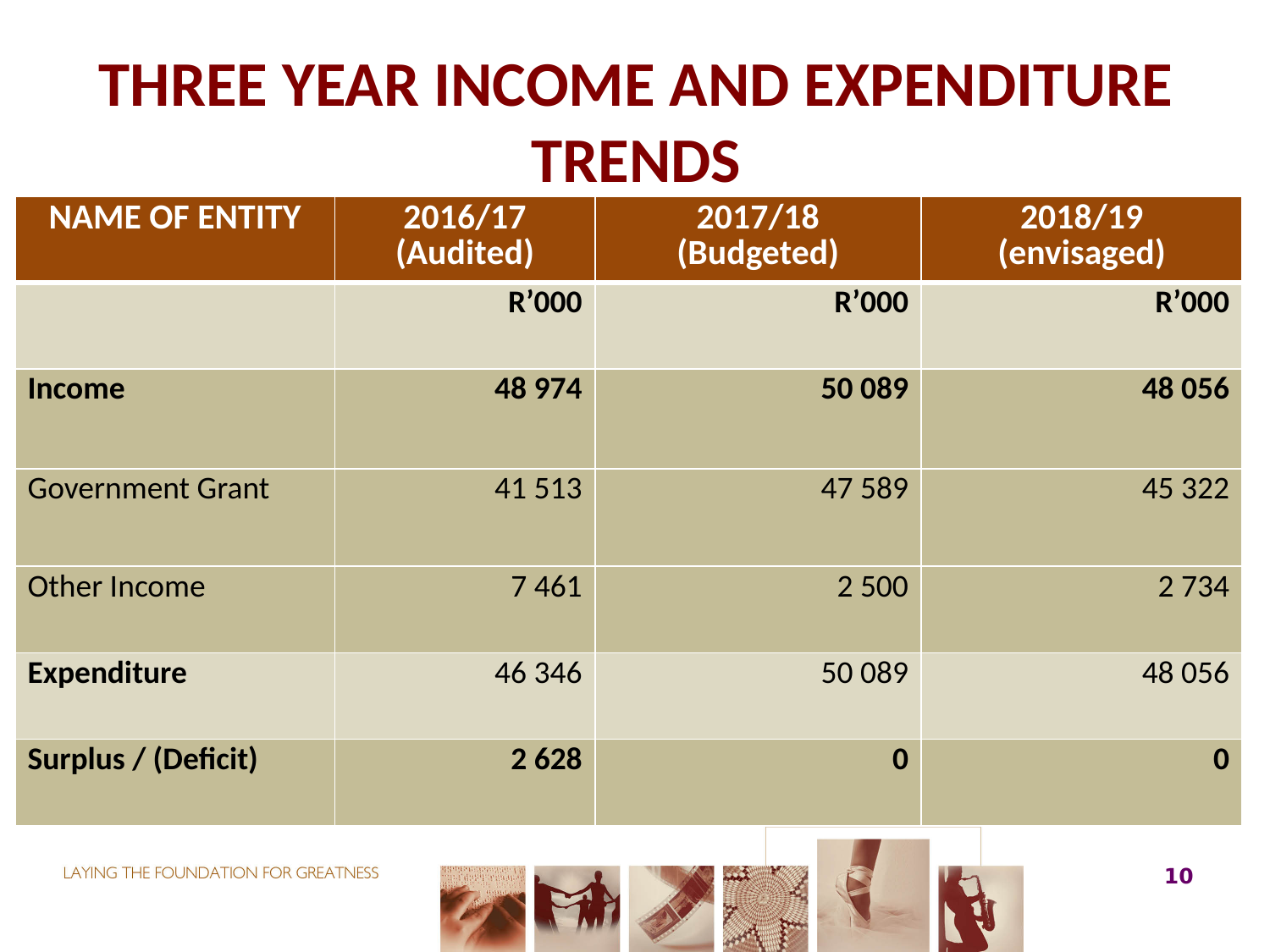

# THREE YEAR INCOME AND EXPENDITURE TRENDS
| NAME OF ENTITY | 2016/17 (Audited) | 2017/18 (Budgeted) | 2018/19 (envisaged) |
| --- | --- | --- | --- |
|  | R’000 | R’000 | R’000 |
| Income | 48 974 | 50 089 | 48 056 |
| Government Grant | 41 513 | 47 589 | 45 322 |
| Other Income | 7 461 | 2 500 | 2 734 |
| Expenditure | 46 346 | 50 089 | 48 056 |
| Surplus / (Deficit) | 2 628 | 0 | 0 |

10